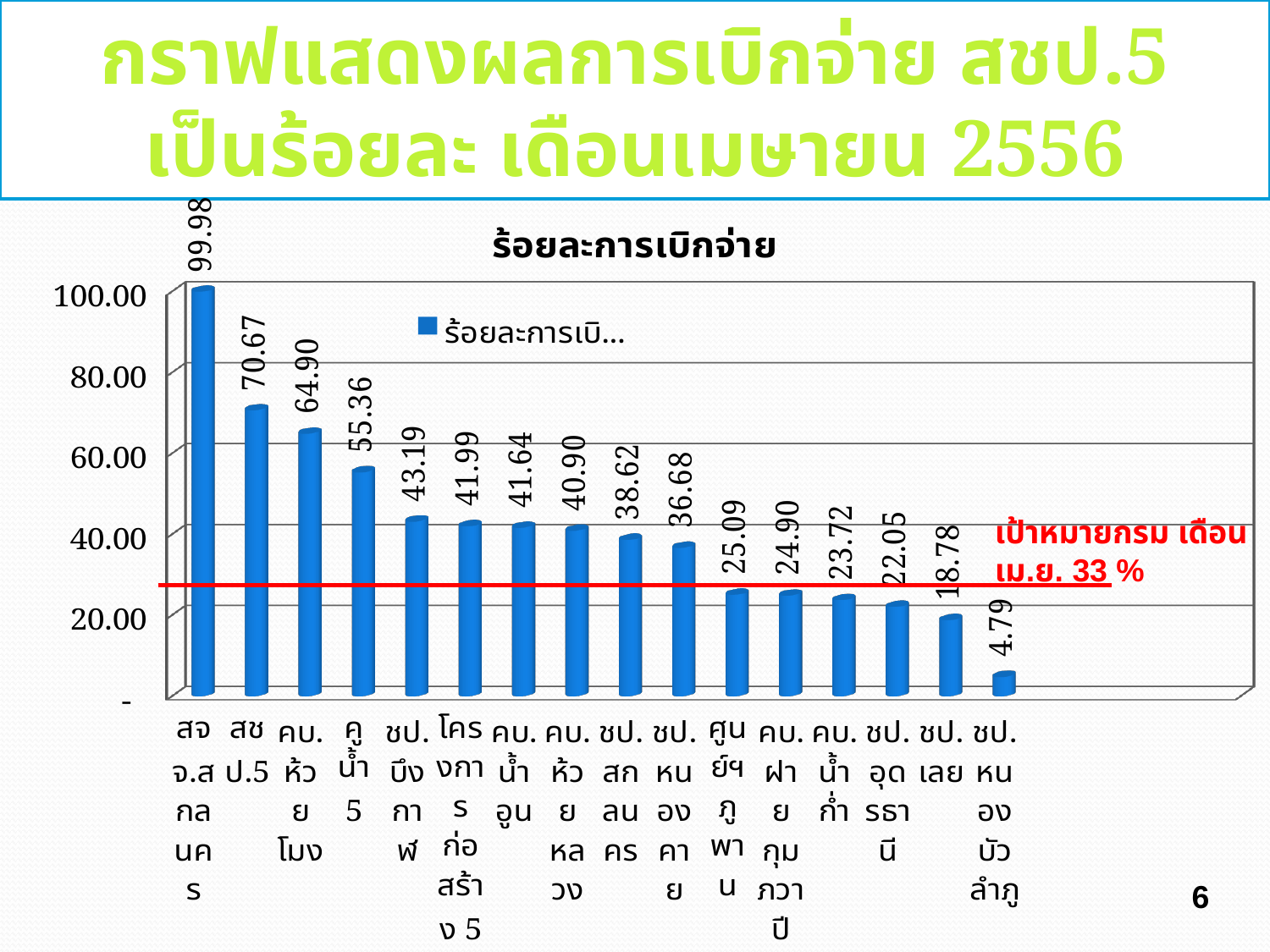

กราฟแสดงผลการเบิกจ่าย สชป.5
เป็นร้อยละ เดือนเมษายน 2556

[unsupported chart]

เป้าหมายกรม เดือน เม.ย. 33 %